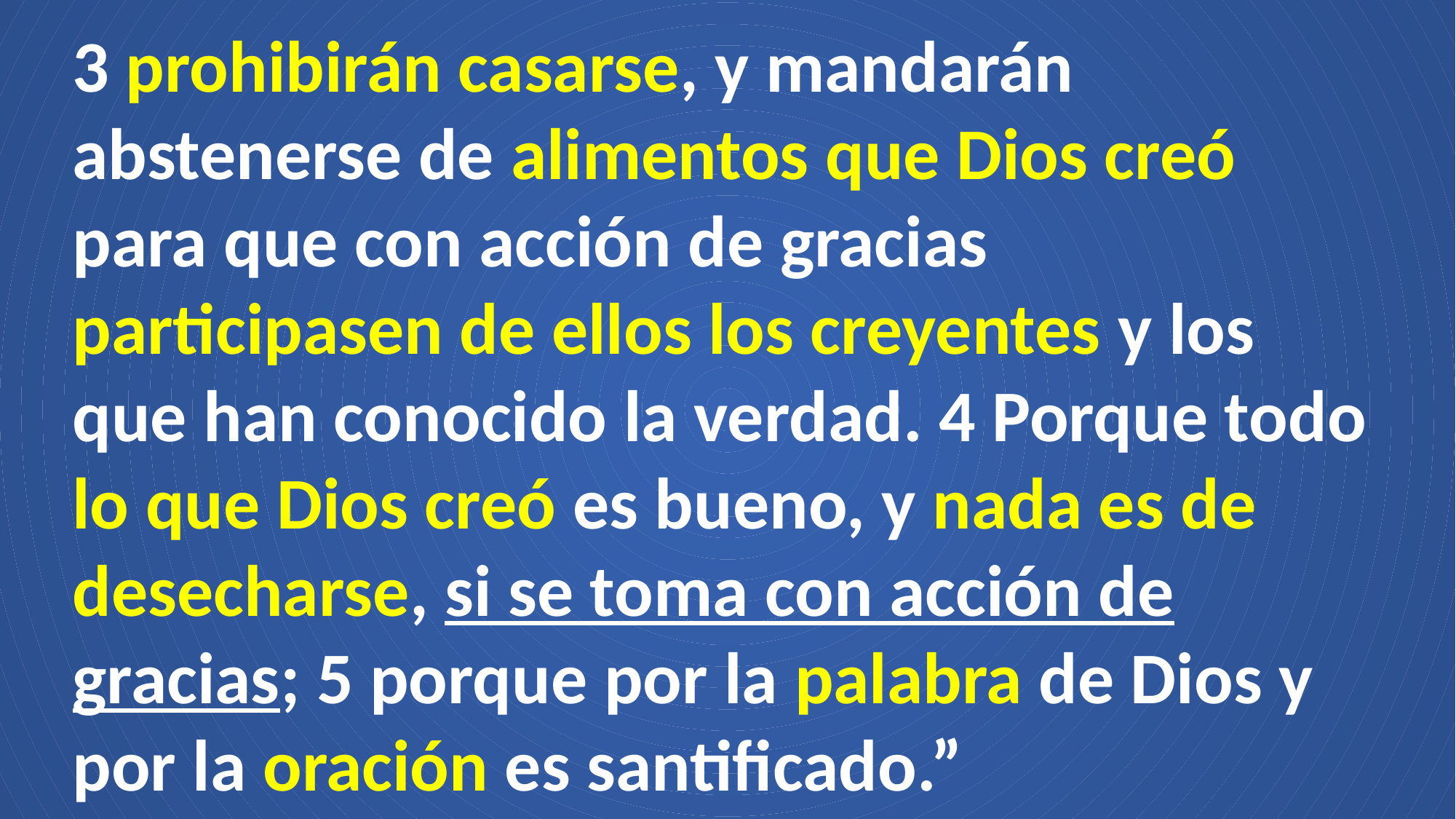

3 prohibirán casarse, y mandarán abstenerse de alimentos que Dios creó para que con acción de gracias participasen de ellos los creyentes y los que han conocido la verdad. 4 Porque todo lo que Dios creó es bueno, y nada es de desecharse, si se toma con acción de gracias; 5 porque por la palabra de Dios y por la oración es santificado.”